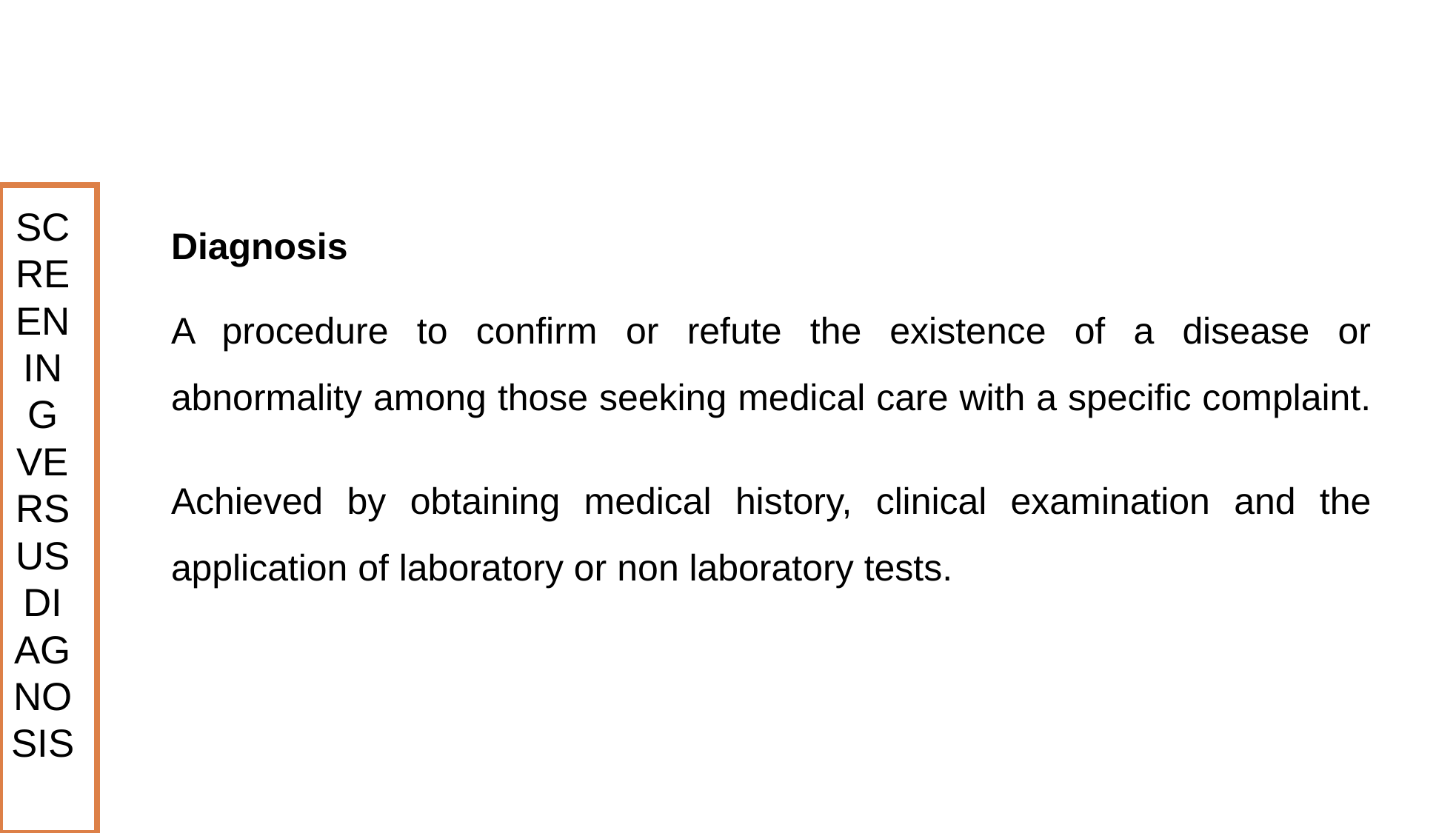

SCREENING VERSUS DIAGNOSIS
	Diagnosis
	A procedure to confirm or refute the existence of a disease or abnormality among those seeking medical care with a specific complaint.
	Achieved by obtaining medical history, clinical examination and the application of laboratory or non laboratory tests.